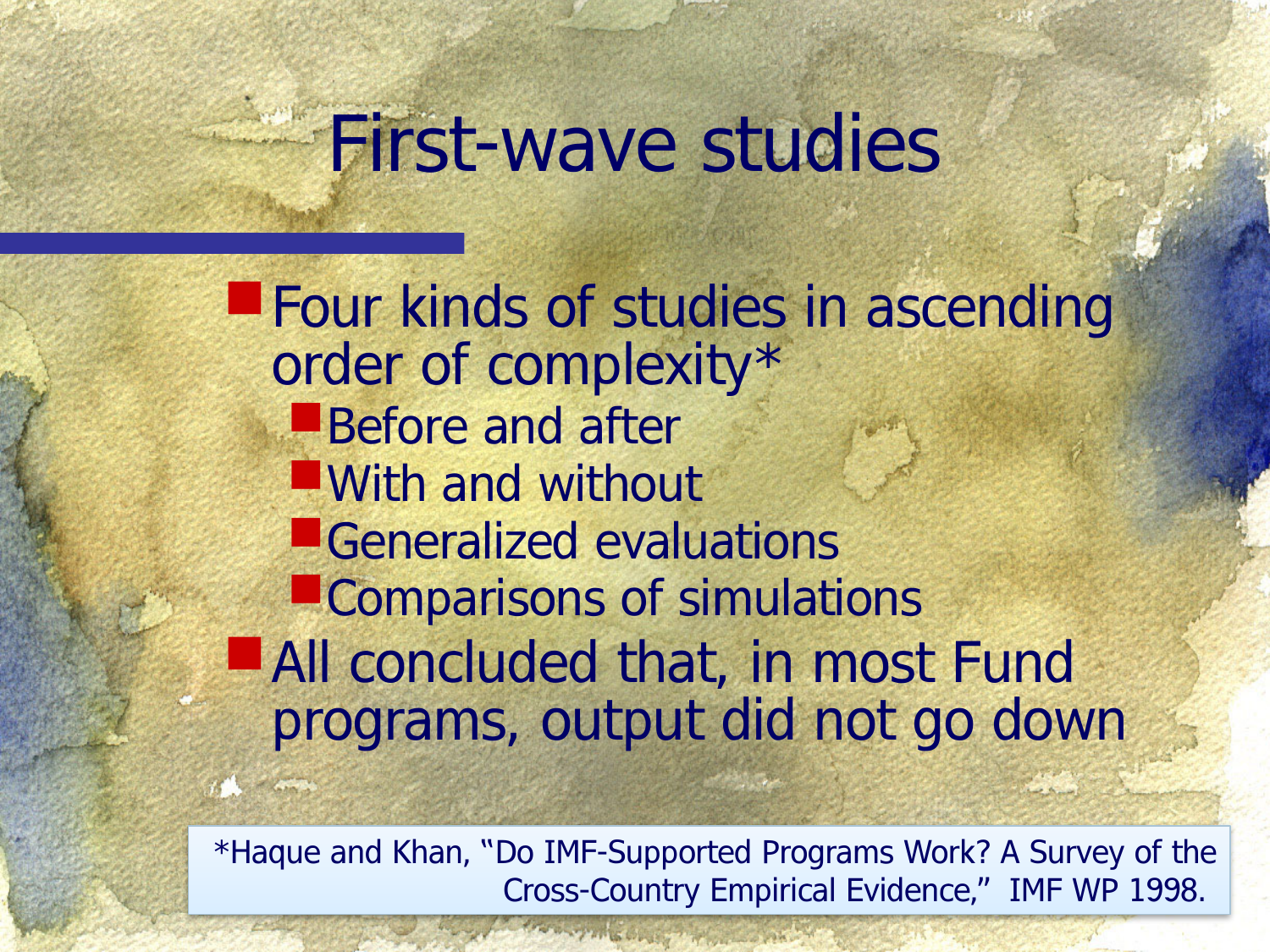

First-wave studies
Four kinds of studies in ascending order of complexity*
Before and after
With and without
Generalized evaluations
Comparisons of simulations
All concluded that, in most Fund programs, output did not go down
*Haque and Khan, “Do IMF-Supported Programs Work? A Survey of the Cross-Country Empirical Evidence,”  IMF WP 1998.